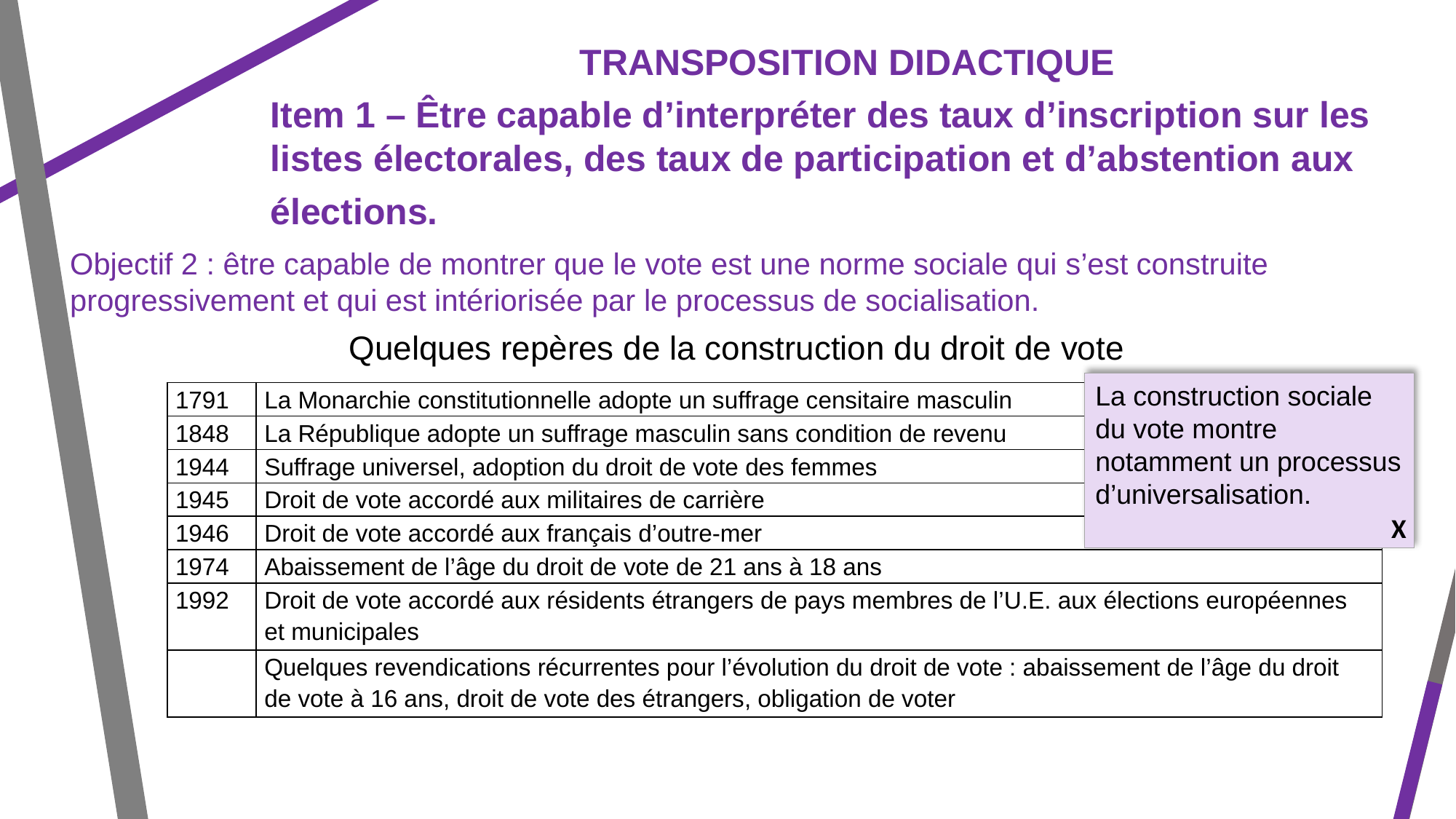

TRANSPOSITION DIDACTIQUE
Item 1 – Être capable d’interpréter des taux d’inscription sur les listes électorales, des taux de participation et d’abstention aux
élections.
Objectif 2 : être capable de montrer que le vote est une norme sociale qui s’est construite progressivement et qui est intériorisée par le processus de socialisation.
Quelques repères de la construction du droit de vote
La construction sociale du vote montre notamment un processus d’universalisation.

| 1791 | La Monarchie constitutionnelle adopte un suffrage censitaire masculin |
| --- | --- |
| 1848 | La République adopte un suffrage masculin sans condition de revenu |
| 1944 | Suffrage universel, adoption du droit de vote des femmes |
| 1945 | Droit de vote accordé aux militaires de carrière |
| 1946 | Droit de vote accordé aux français d’outre-mer |
| 1974 | Abaissement de l’âge du droit de vote de 21 ans à 18 ans |
| 1992 | Droit de vote accordé aux résidents étrangers de pays membres de l’U.E. aux élections européennes et municipales |
|  | Quelques revendications récurrentes pour l’évolution du droit de vote : abaissement de l’âge du droit de vote à 16 ans, droit de vote des étrangers, obligation de voter |
X